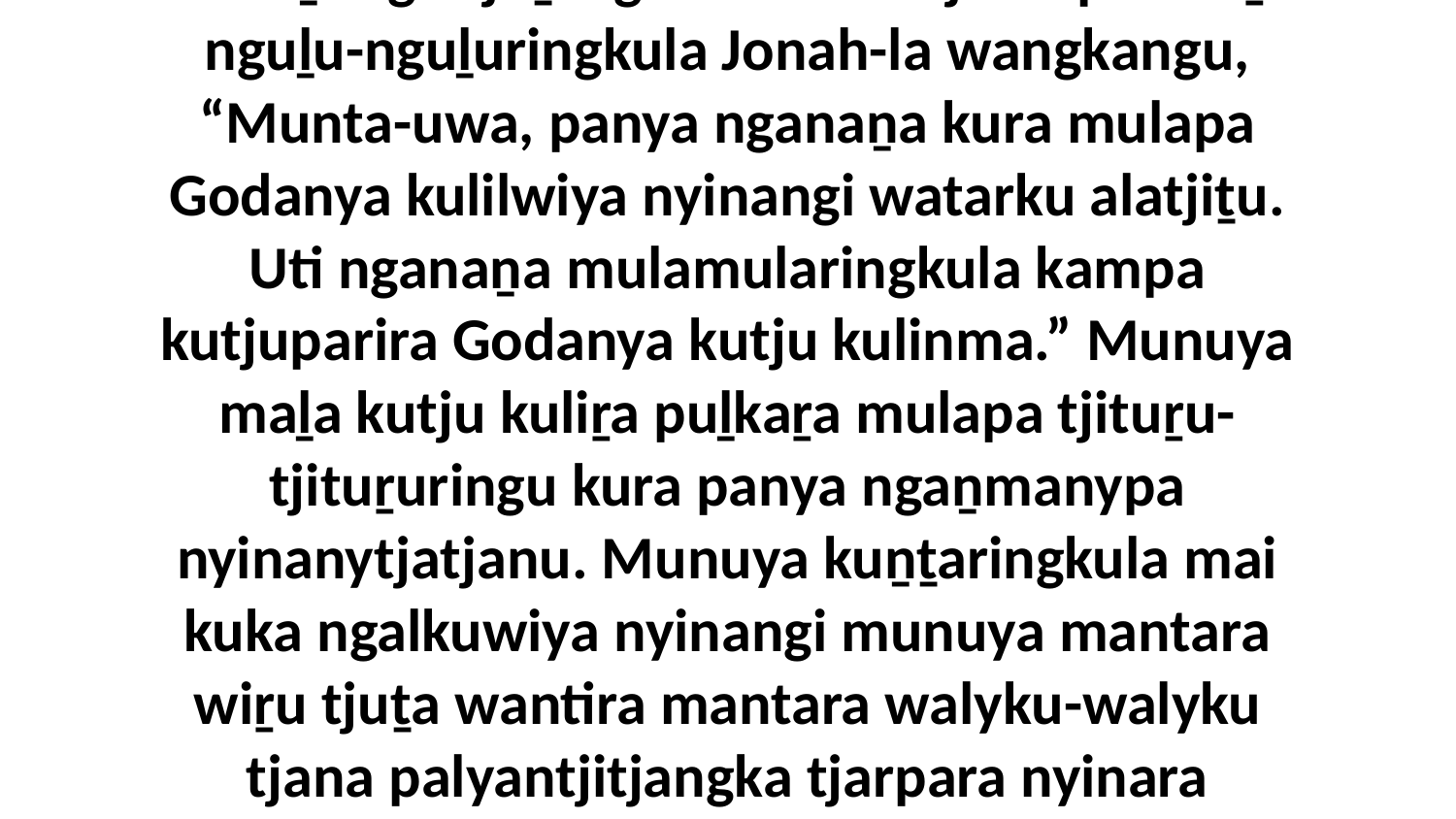

5 Ka aṉangu tjuṯangku Godaku tjukurpa kuliṟa nguḻu-nguḻuringkula Jonah-la wangkangu, “Munta-uwa, panya nganaṉa kura mulapa Godanya kulilwiya nyinangi watarku alatjiṯu. Uti nganaṉa mulamularingkula kampa kutjuparira Godanya kutju kulinma.” Munuya maḻa kutju kuliṟa puḻkaṟa mulapa tjituṟu-tjituṟuringu kura panya ngaṉmanypa nyinanytjatjanu. Munuya kuṉṯaringkula mai kuka ngalkuwiya nyinangi munuya mantara wiṟu tjuṯa wantira mantara walyku-walyku tjana palyantjitjangka tjarpara nyinara waṉingi tjituṟu-tjituṟu mulapa.